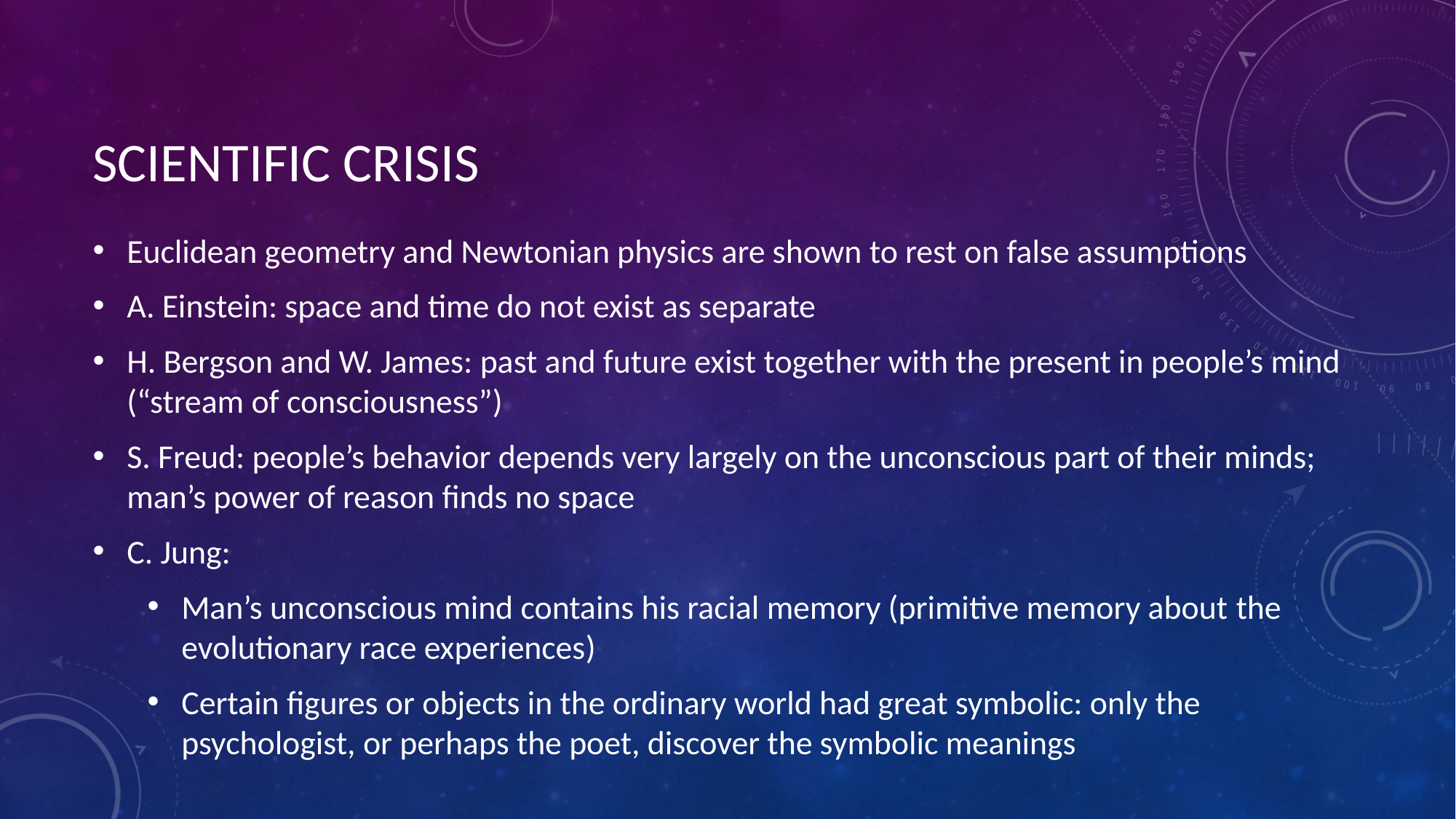

# Scientific crisis
Euclidean geometry and Newtonian physics are shown to rest on false assumptions
A. Einstein: space and time do not exist as separate
H. Bergson and W. James: past and future exist together with the present in people’s mind (“stream of consciousness”)
S. Freud: people’s behavior depends very largely on the unconscious part of their minds; man’s power of reason finds no space
C. Jung:
Man’s unconscious mind contains his racial memory (primitive memory about the evolutionary race experiences)
Certain figures or objects in the ordinary world had great symbolic: only the psychologist, or perhaps the poet, discover the symbolic meanings